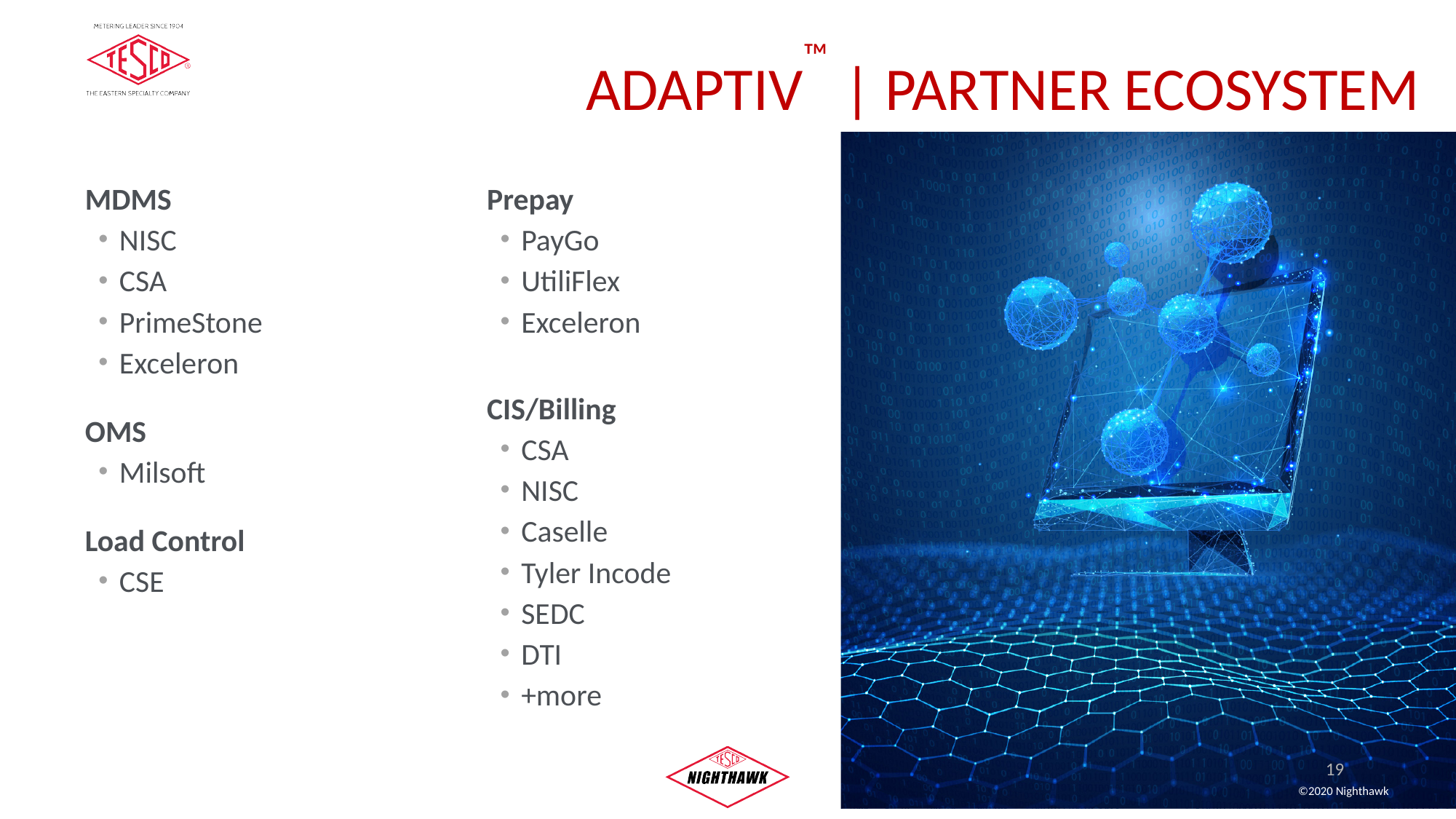

ADAPTIV™  | PARTNER ECOSYSTEM

MDMS
NISC
CSA
PrimeStone
Exceleron
OMS
Milsoft
Load Control
CSE

Prepay
PayGo
UtiliFlex
Exceleron
CIS/Billing
CSA
NISC
Caselle
Tyler Incode
SEDC
DTI
+more
19
©2020 Nighthawk